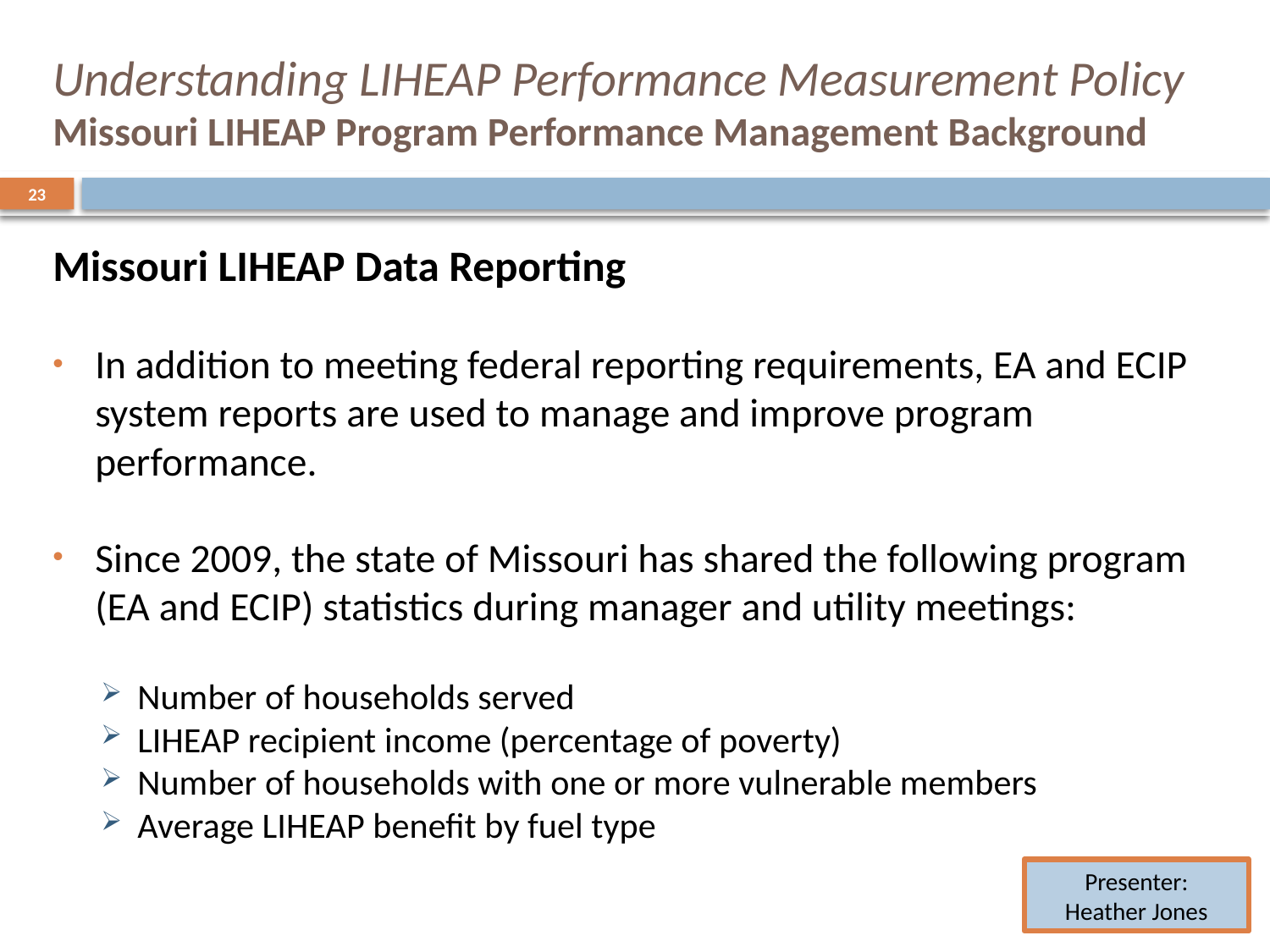

# Understanding LIHEAP Performance Measurement Policy Missouri LIHEAP Program Performance Management Background
23
Missouri LIHEAP Data Reporting

In addition to meeting federal reporting requirements, EA and ECIP system reports are used to manage and improve program performance.

Since 2009, the state of Missouri has shared the following program (EA and ECIP) statistics during manager and utility meetings:

Number of households served
LIHEAP recipient income (percentage of poverty)
Number of households with one or more vulnerable members
Average LIHEAP benefit by fuel type

Presenter:
Heather Jones